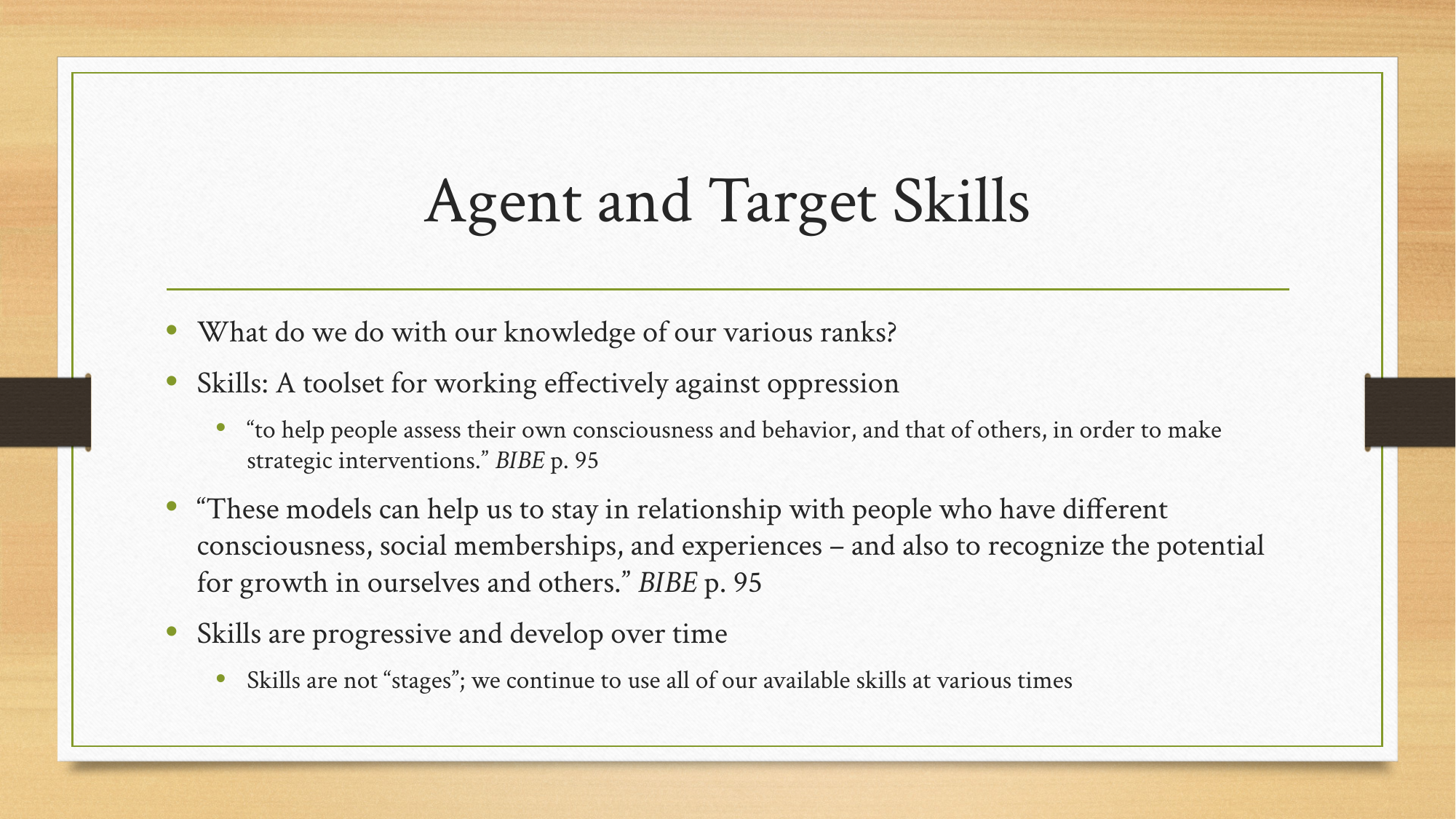

# Agent and Target Skills
What do we do with our knowledge of our various ranks?
Skills: A toolset for working effectively against oppression
“to help people assess their own consciousness and behavior, and that of others, in order to make strategic interventions.” BIBE p. 95
“These models can help us to stay in relationship with people who have different consciousness, social memberships, and experiences – and also to recognize the potential for growth in ourselves and others.” BIBE p. 95
Skills are progressive and develop over time
Skills are not “stages”; we continue to use all of our available skills at various times